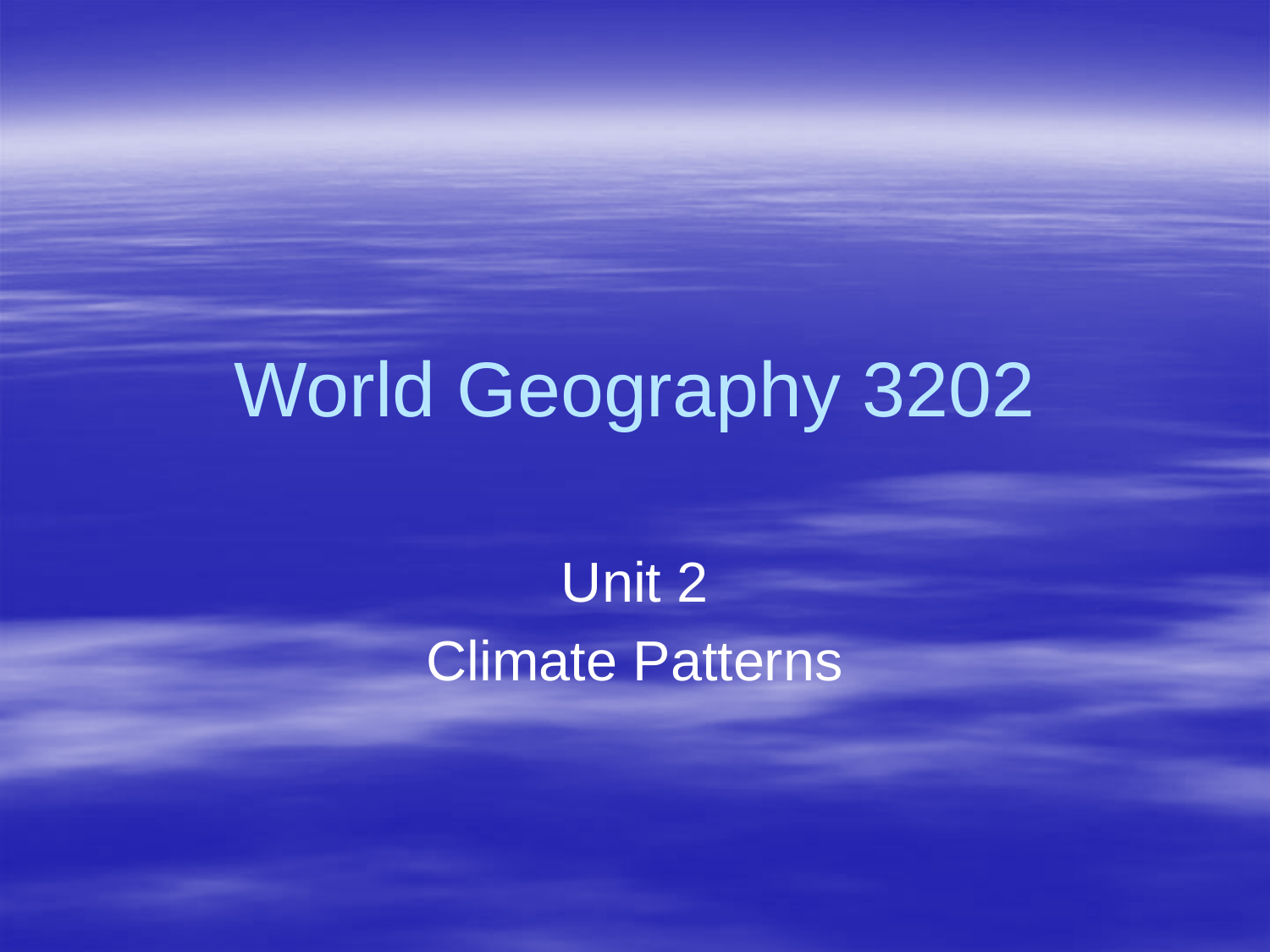

# World Geography 3202
Unit 2
Climate Patterns